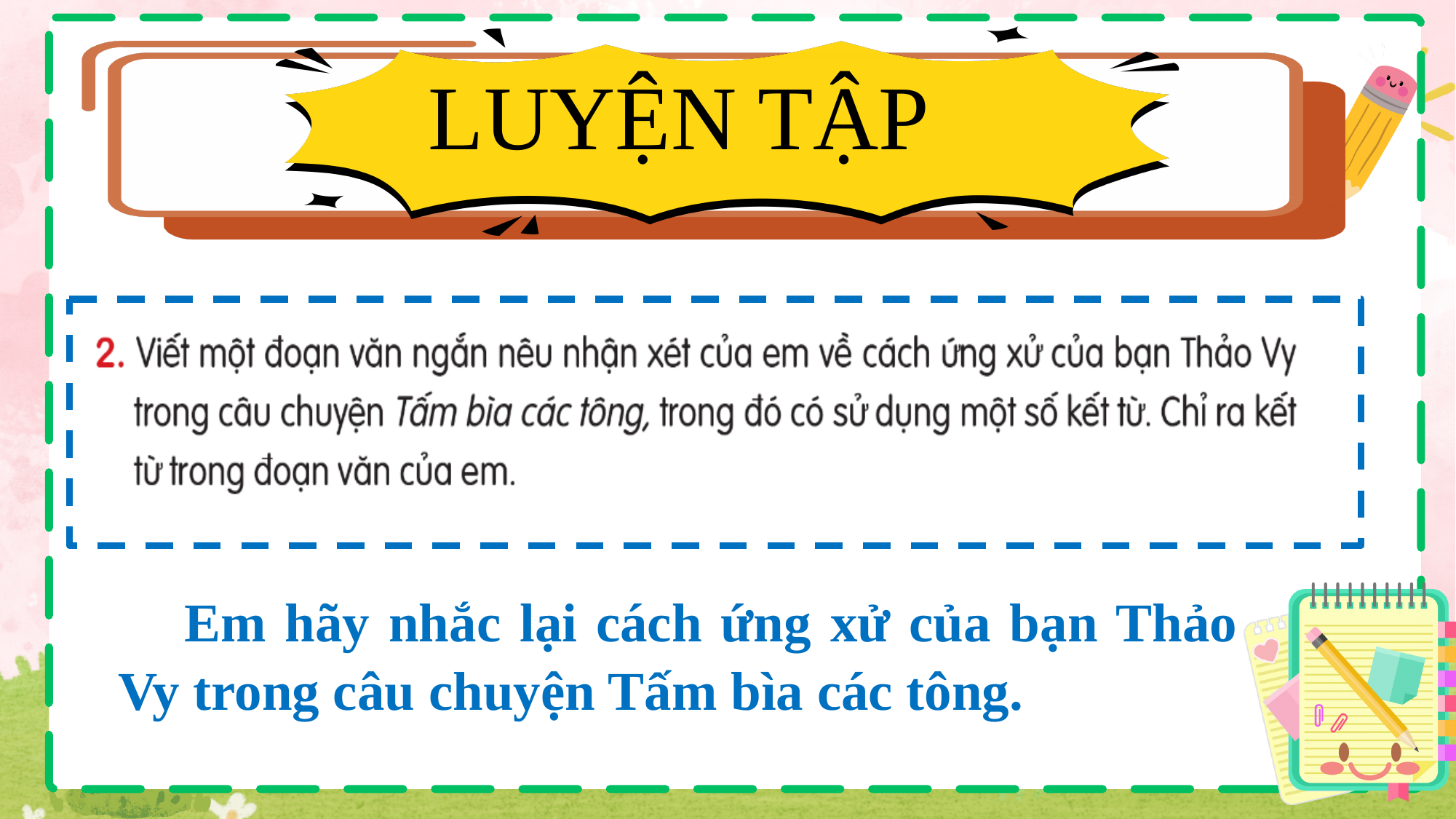

LUYỆN TẬP

   Em hãy nhắc lại cách ứng xử của bạn Thảo Vy trong câu chuyện Tấm bìa các tông.